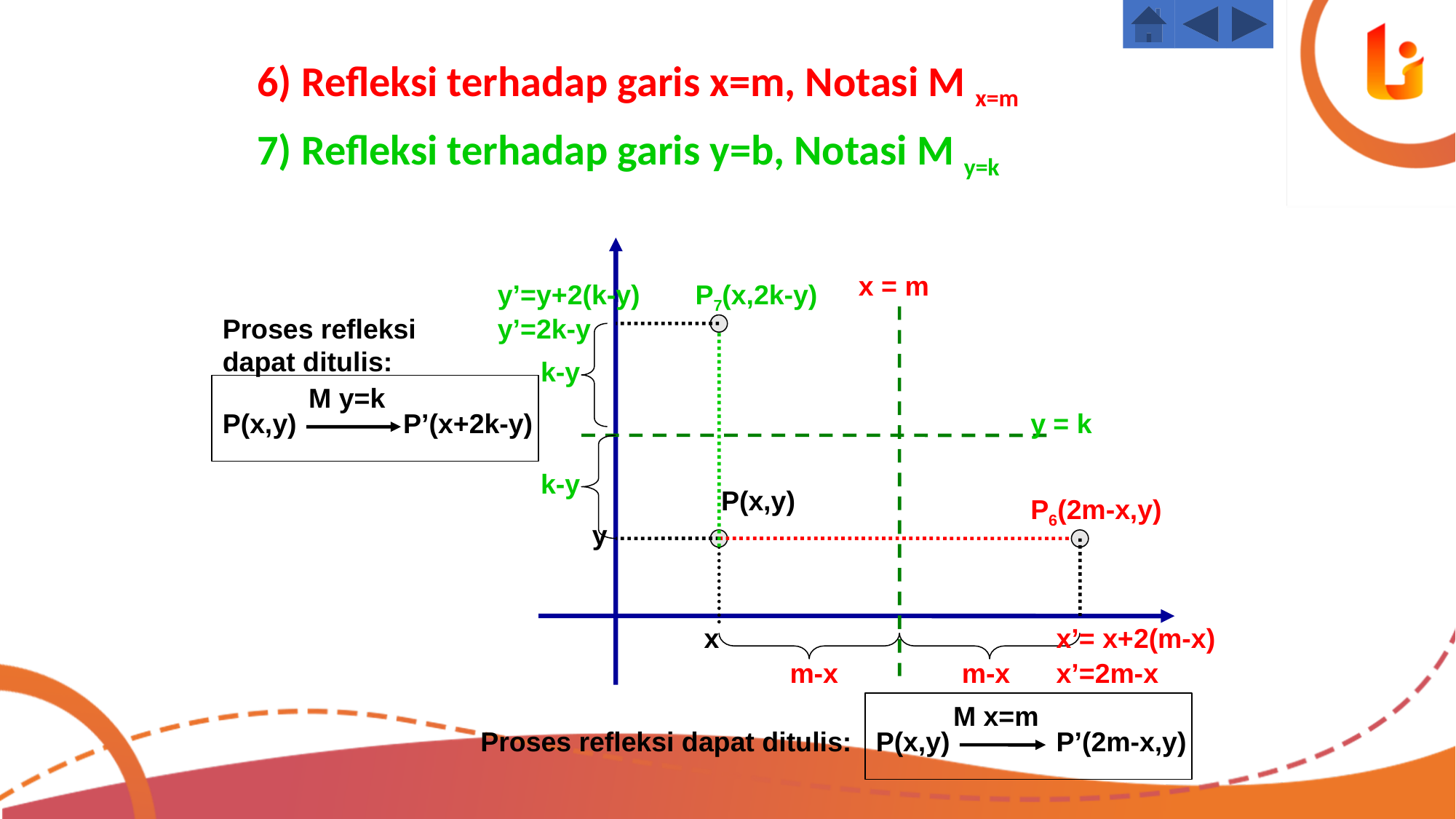

6) Refleksi terhadap garis x=m, Notasi M x=m
7) Refleksi terhadap garis y=b, Notasi M y=k

x = m
y’=y+2(k-y)
P7(x,2k-y)
Proses refleksi dapat ditulis:
y’=2k-y

k-y
M y=k

P(x,y)
P’(x+2k-y)
y = k

k-y
P(x,y)
P6(2m-x,y)
y

x
x’= x+2(m-x)
m-x
m-x
x’=2m-x
M x=m

Proses refleksi dapat ditulis:
P(x,y)
P’(2m-x,y)